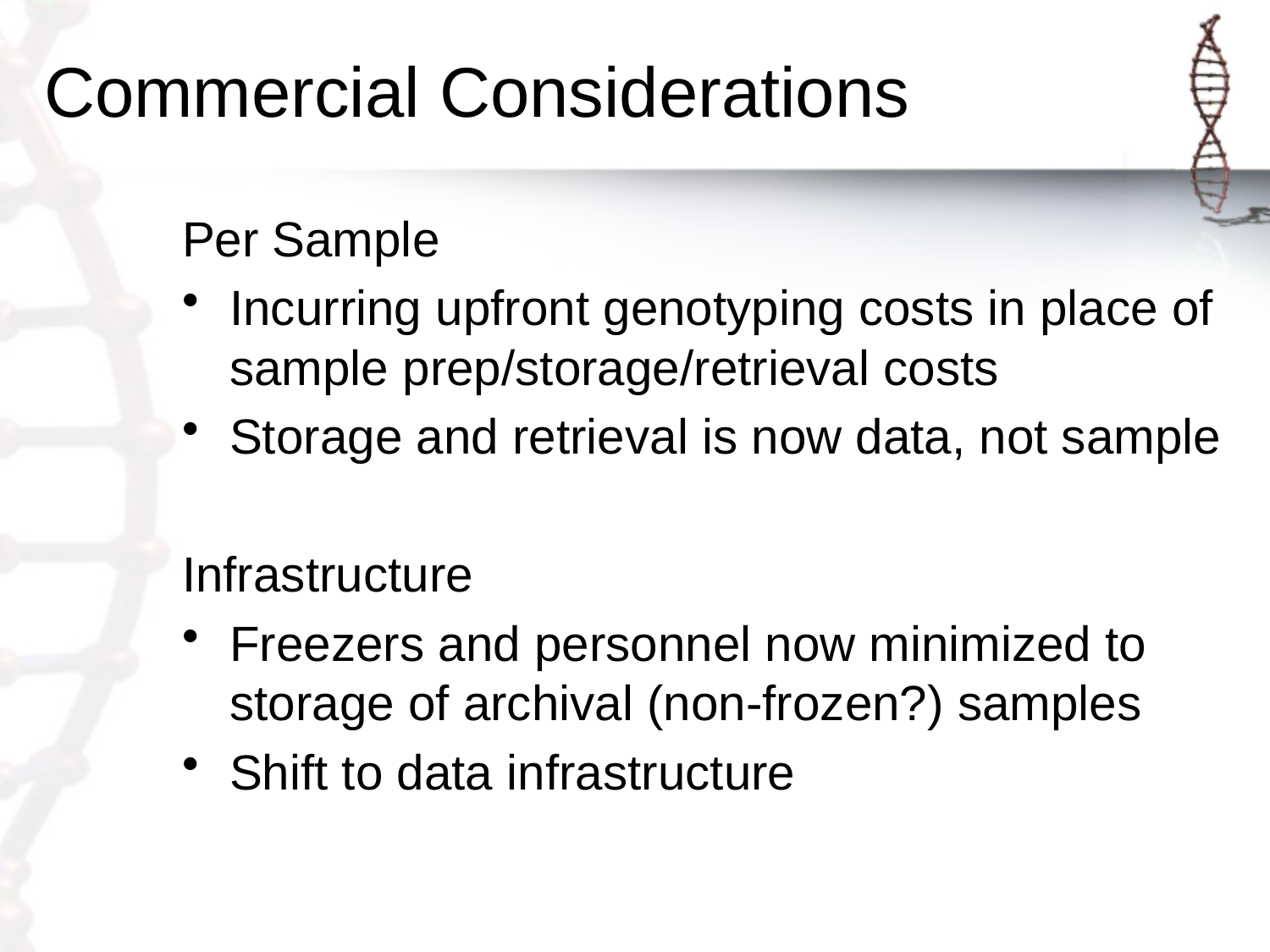

# Commercial Considerations
Per Sample
Incurring upfront genotyping costs in place of sample prep/storage/retrieval costs
Storage and retrieval is now data, not sample

Infrastructure
Freezers and personnel now minimized to storage of archival (non-frozen?) samples
Shift to data infrastructure